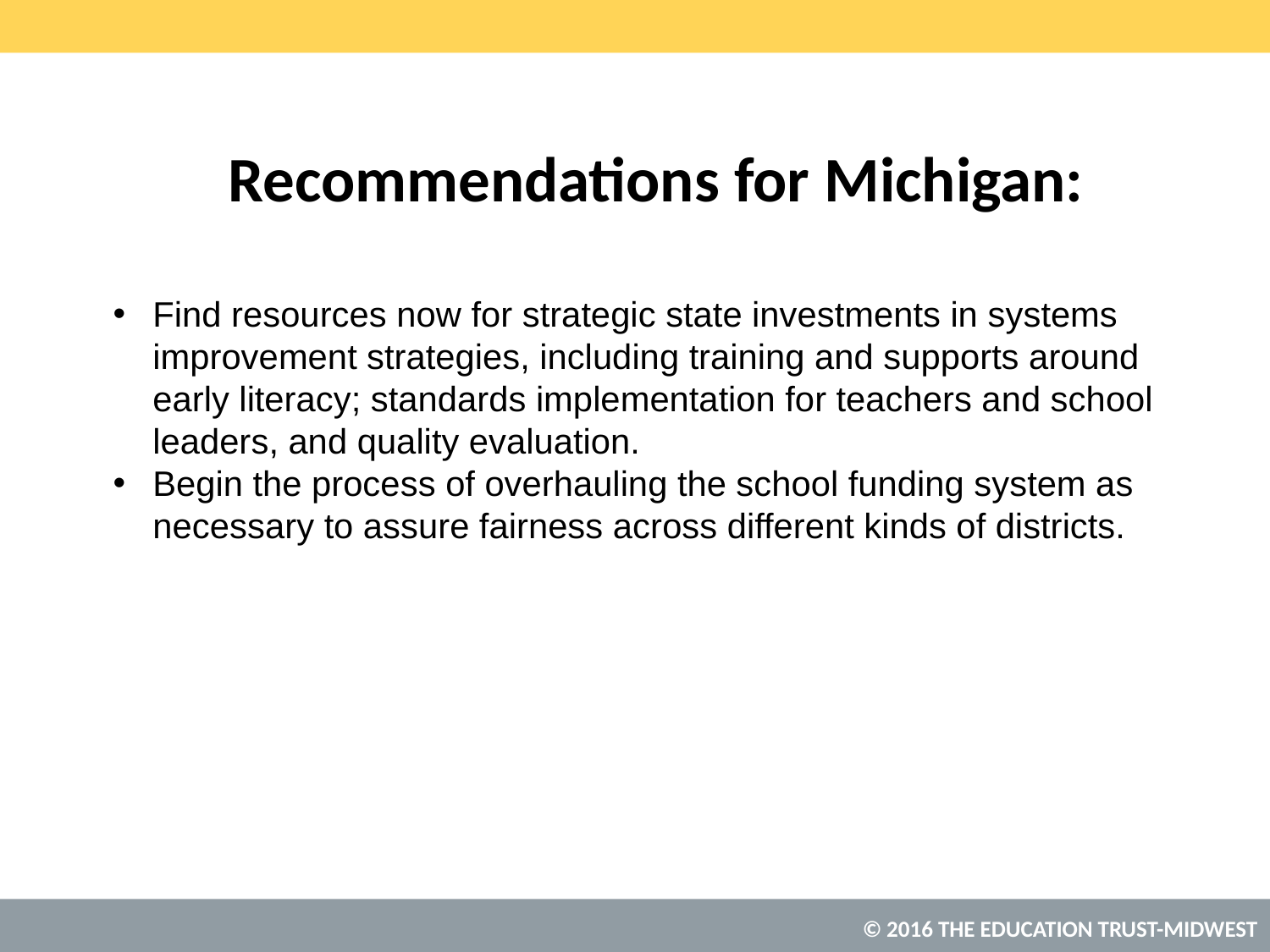

# Recommendations for Michigan:

Find resources now for strategic state investments in systems improvement strategies, including training and supports around early literacy; standards implementation for teachers and school leaders, and quality evaluation.
Begin the process of overhauling the school funding system as necessary to assure fairness across different kinds of districts.